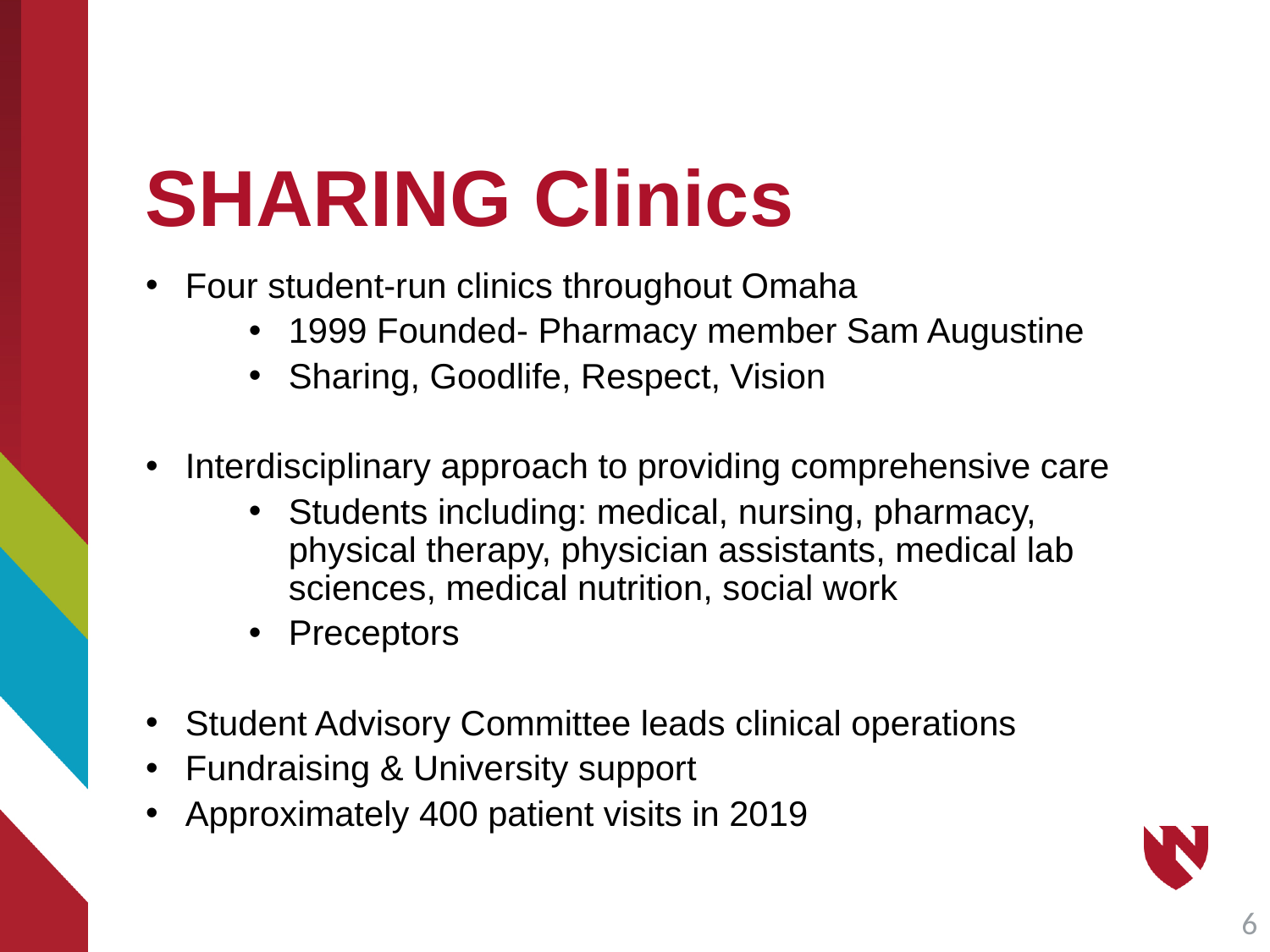

# SHARING Clinics
Four student-run clinics throughout Omaha
1999 Founded- Pharmacy member Sam Augustine
Sharing, Goodlife, Respect, Vision

Interdisciplinary approach to providing comprehensive care
Students including: medical, nursing, pharmacy, physical therapy, physician assistants, medical lab sciences, medical nutrition, social work
Preceptors

Student Advisory Committee leads clinical operations
Fundraising & University support
Approximately 400 patient visits in 2019

6